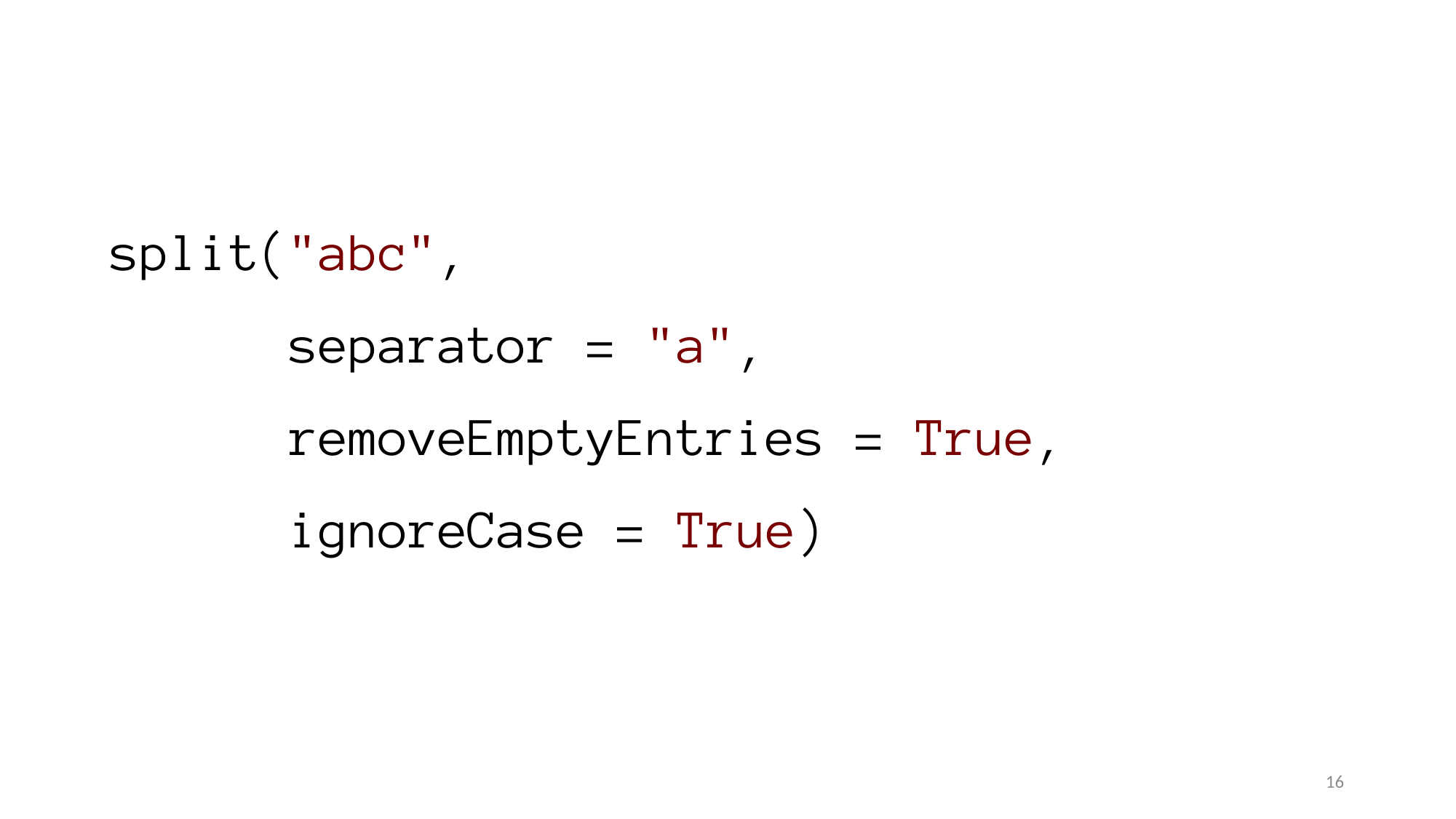

split("abc",
      separator = "a",
      removeEmptyEntries = True,
      ignoreCase = True)
16